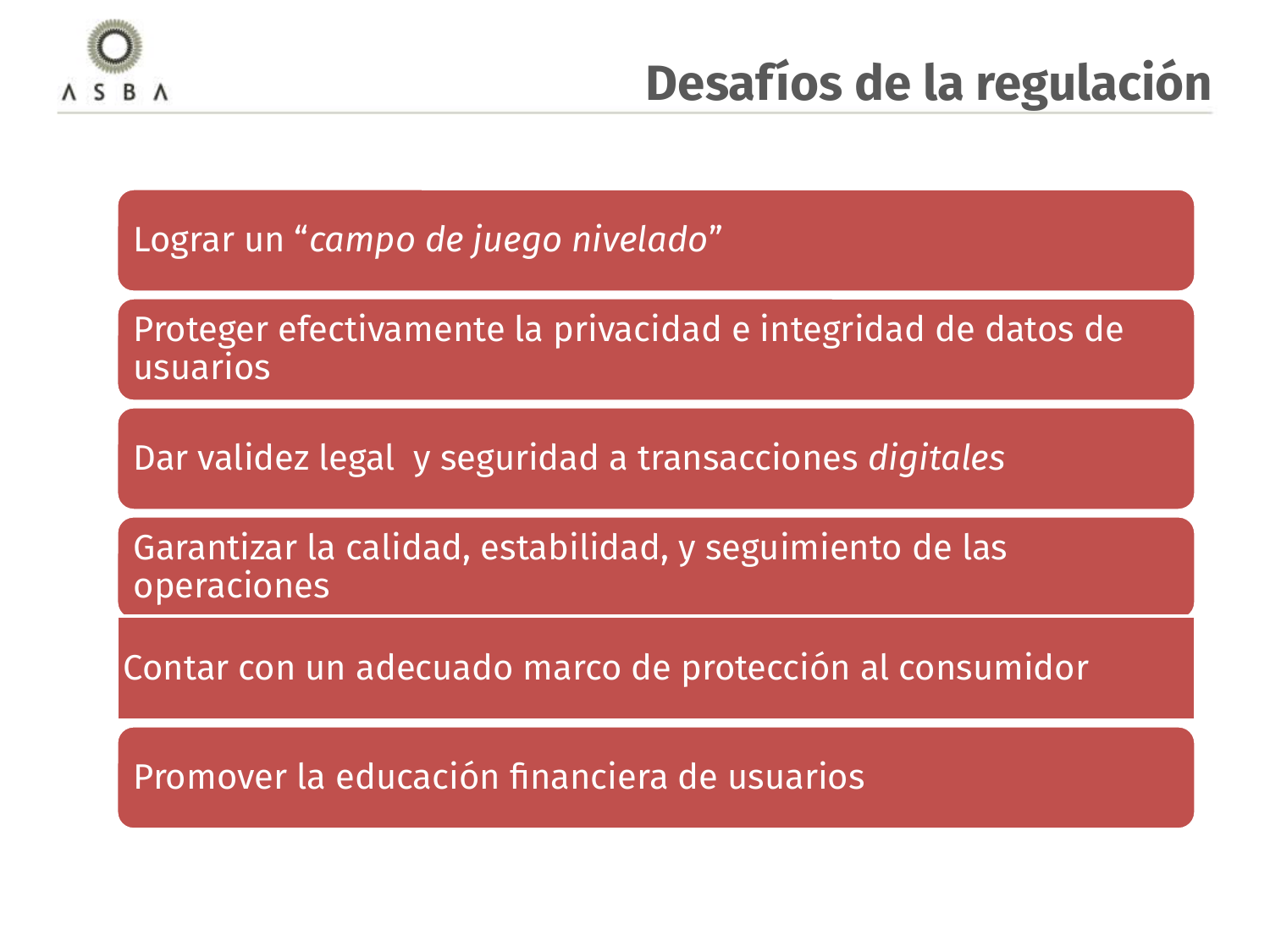

Desafíos de la regulación
Lograr un “campo de juego nivelado”
Proteger efectivamente la privacidad e integridad de datos de usuarios
Dar validez legal  y seguridad a transacciones digitales
Garantizar la calidad, estabilidad, y seguimiento de las operaciones
Contar con un adecuado marco de protección al consumidor
Promover la educación financiera de usuarios